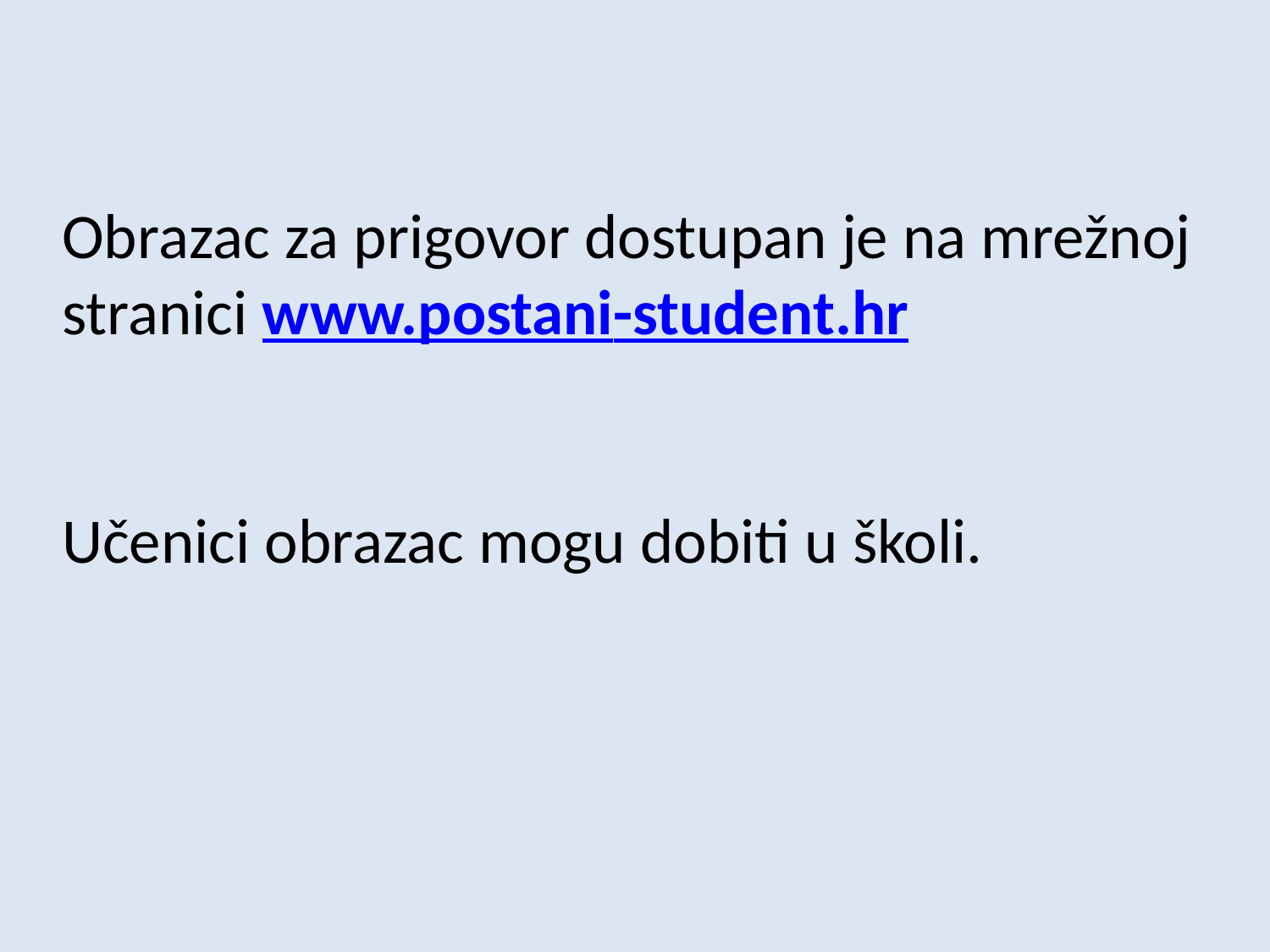

Obrazac za prigovor dostupan je na mrežnoj stranici www.postani-student.hr

Učenici obrazac mogu dobiti u školi.